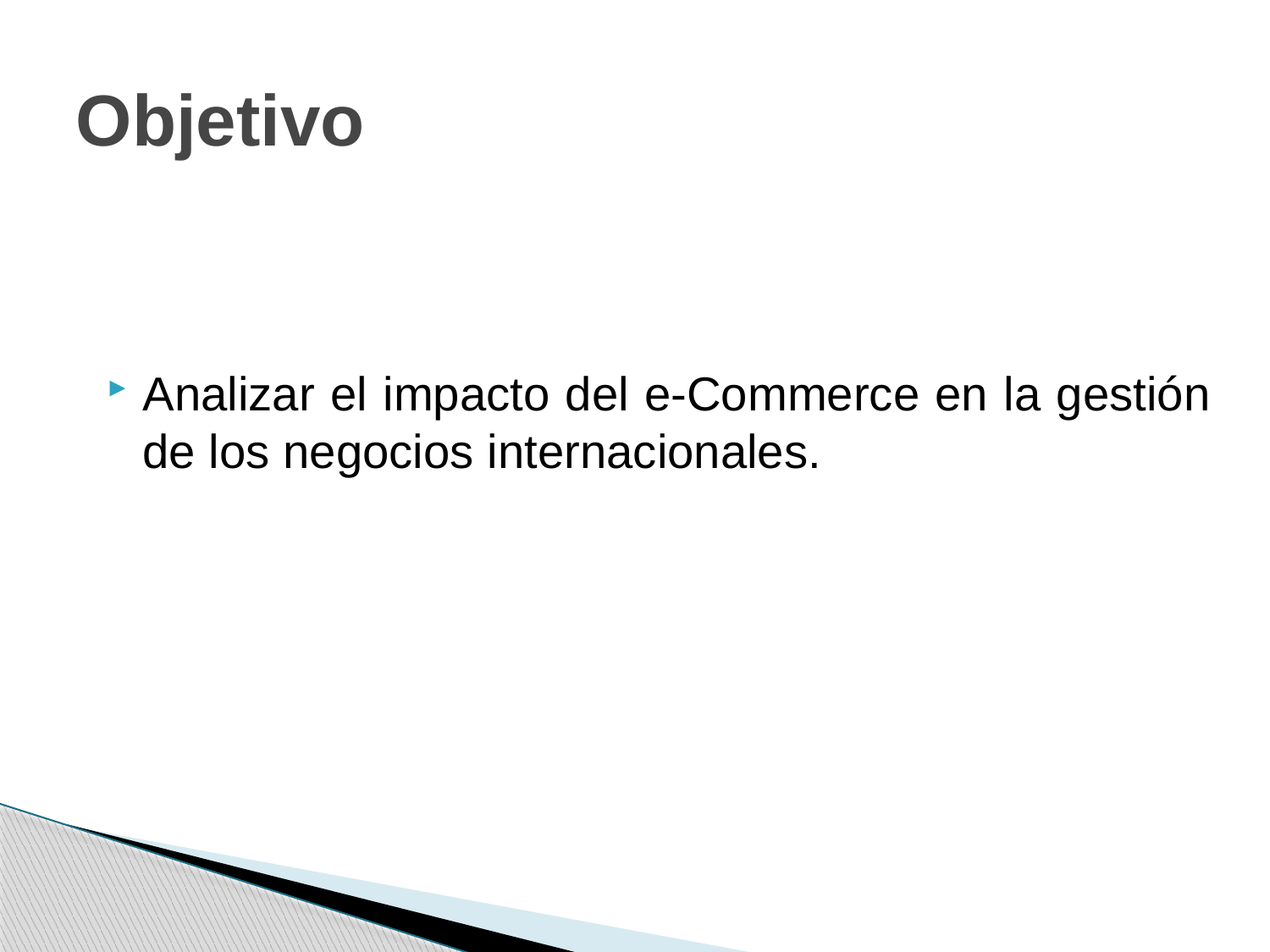

# Objetivo
Analizar el impacto del e-Commerce en la gestión de los negocios internacionales.